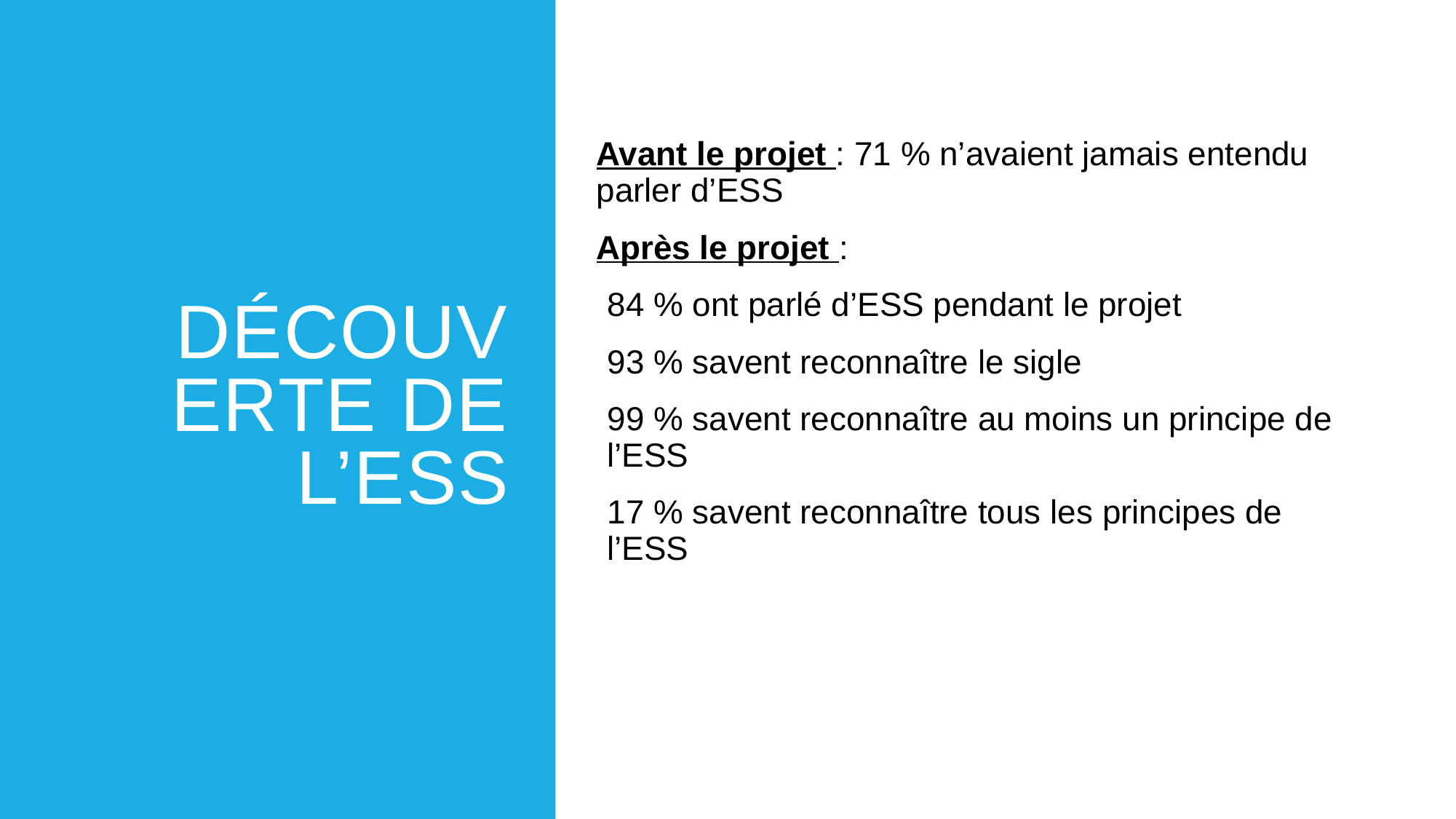

# Découverte de l’ESS
Avant le projet : 71 % n’avaient jamais entendu parler d’ESS
Après le projet :
84 % ont parlé d’ESS pendant le projet
93 % savent reconnaître le sigle
99 % savent reconnaître au moins un principe de l’ESS
17 % savent reconnaître tous les principes de l’ESS